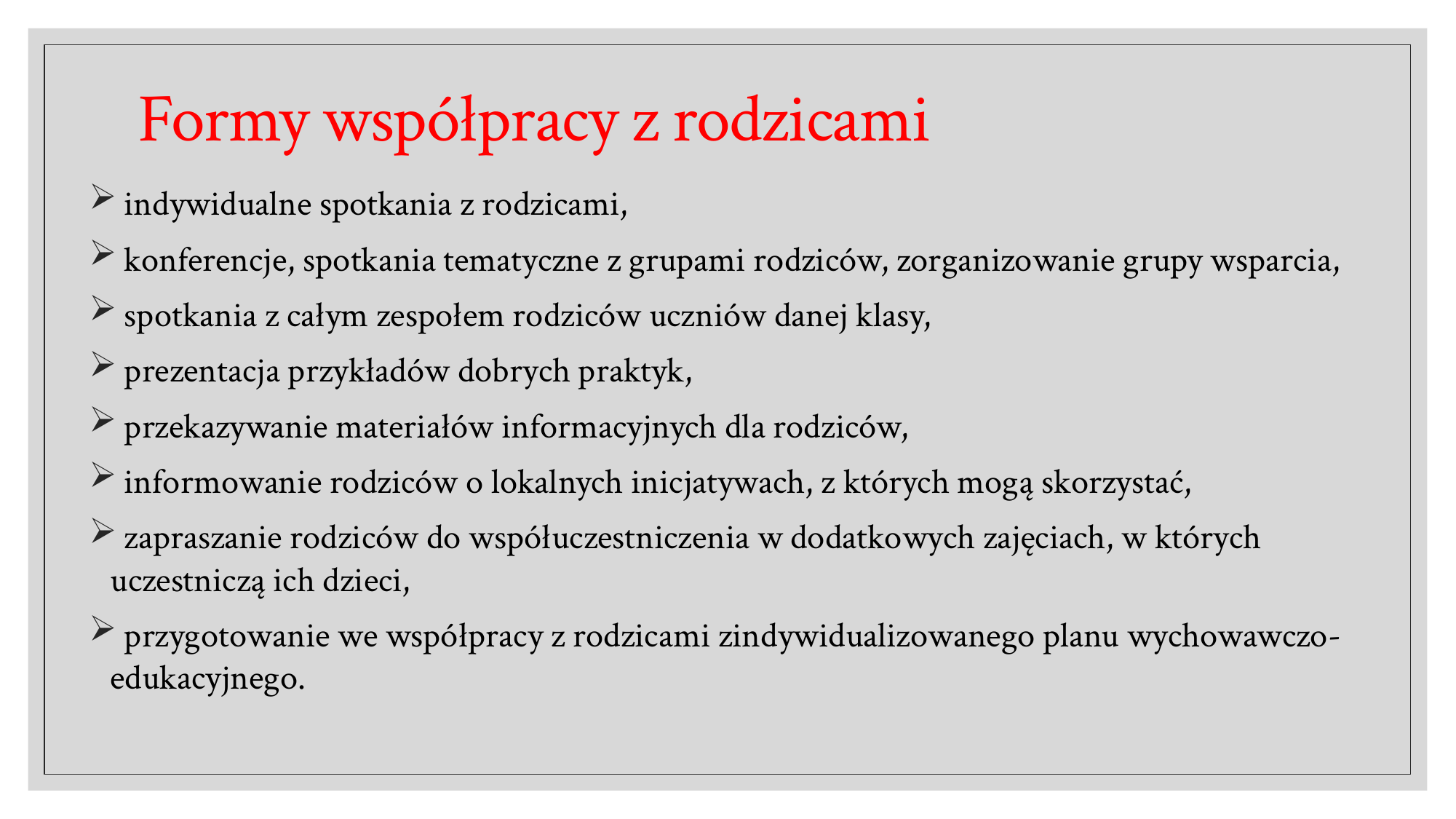

# Formy współpracy z rodzicami
 indywidualne spotkania z rodzicami,
 konferencje, spotkania tematyczne z grupami rodziców, zorganizowanie grupy wsparcia,
 spotkania z całym zespołem rodziców uczniów danej klasy,
 prezentacja przykładów dobrych praktyk,
 przekazywanie materiałów informacyjnych dla rodziców,
 informowanie rodziców o lokalnych inicjatywach, z których mogą skorzystać,
 zapraszanie rodziców do współuczestniczenia w dodatkowych zajęciach, w których uczestniczą ich dzieci,
 przygotowanie we współpracy z rodzicami zindywidualizowanego planu wychowawczo-edukacyjnego.